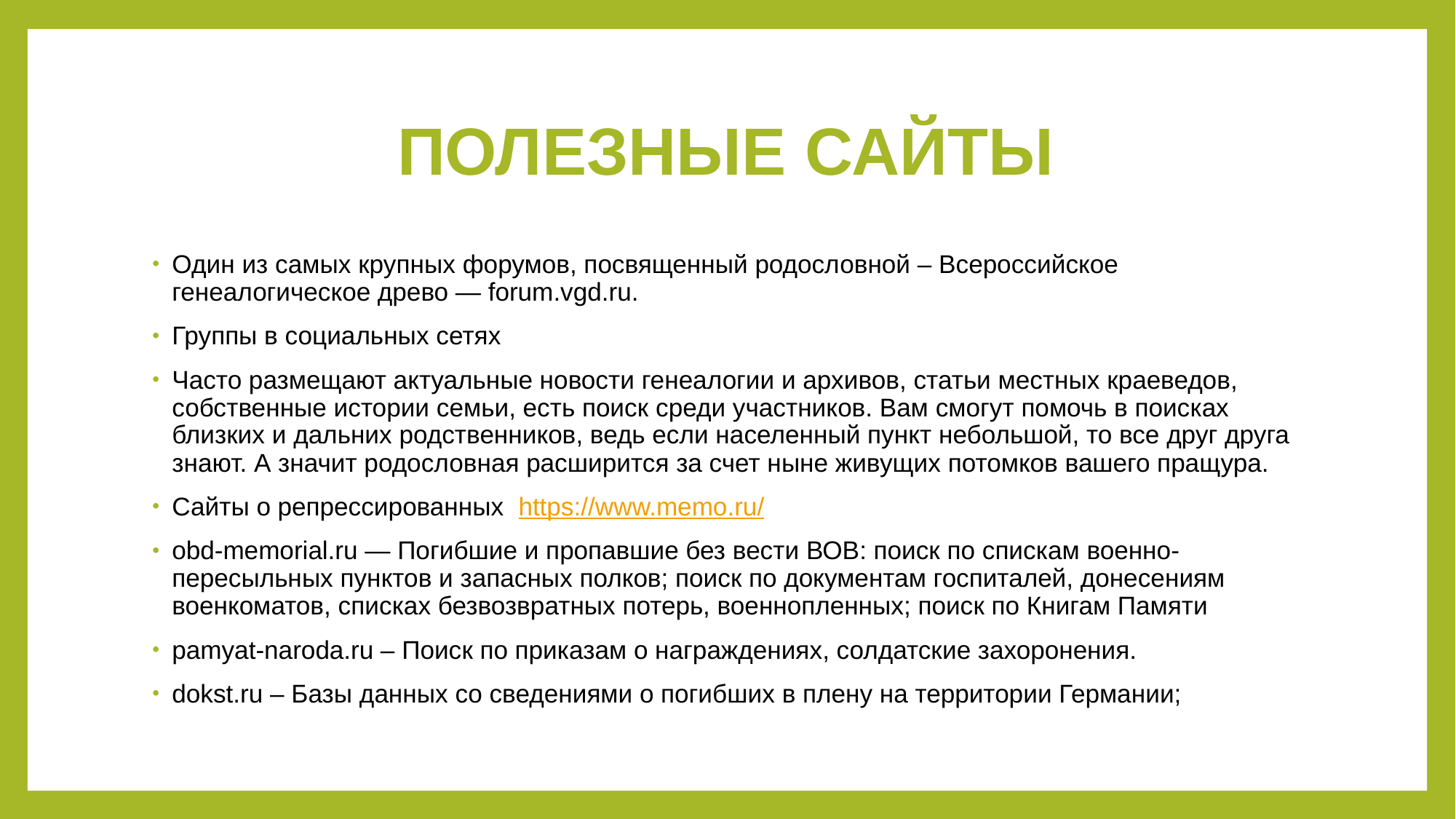

# ПОЛЕЗНЫЕ САЙТЫ
Один из самых крупных форумов, посвященный родословной – Всероссийское генеалогическое древо — forum.vgd.ru.
Группы в социальных сетях
Часто размещают актуальные новости генеалогии и архивов, статьи местных краеведов, собственные истории семьи, есть поиск среди участников. Вам смогут помочь в поисках близких и дальних родственников, ведь если населенный пункт небольшой, то все друг друга знают. А значит родословная расширится за счет ныне живущих потомков вашего пращура.
Сайты о репрессированных  https://www.memo.ru/
obd-memorial.ru — Погибшие и пропавшие без вести ВОВ: поиск по спискам военно-пересыльных пунктов и запасных полков; поиск по документам госпиталей, донесениям военкоматов, списках безвозвратных потерь, военнопленных; поиск по Книгам Памяти
pamyat-naroda.ru – Поиск по приказам о награждениях, солдатские захоронения.
dokst.ru – Базы данных со сведениями о погибших в плену на территории Германии;